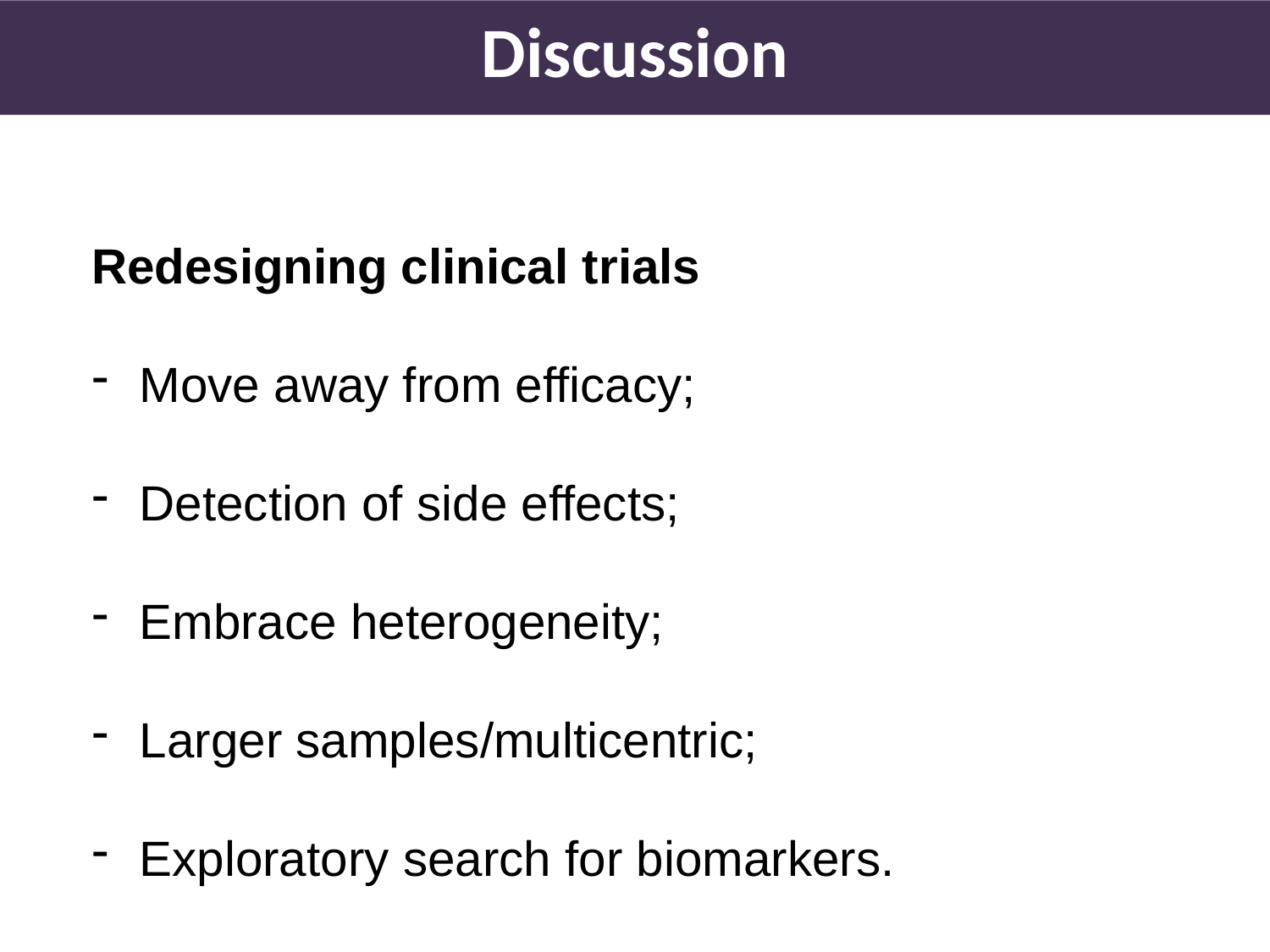

Discussion

Redesigning clinical trials

Move away from efficacy;

Detection of side effects;

Embrace heterogeneity;

Larger samples/multicentric;

Exploratory search for biomarkers.